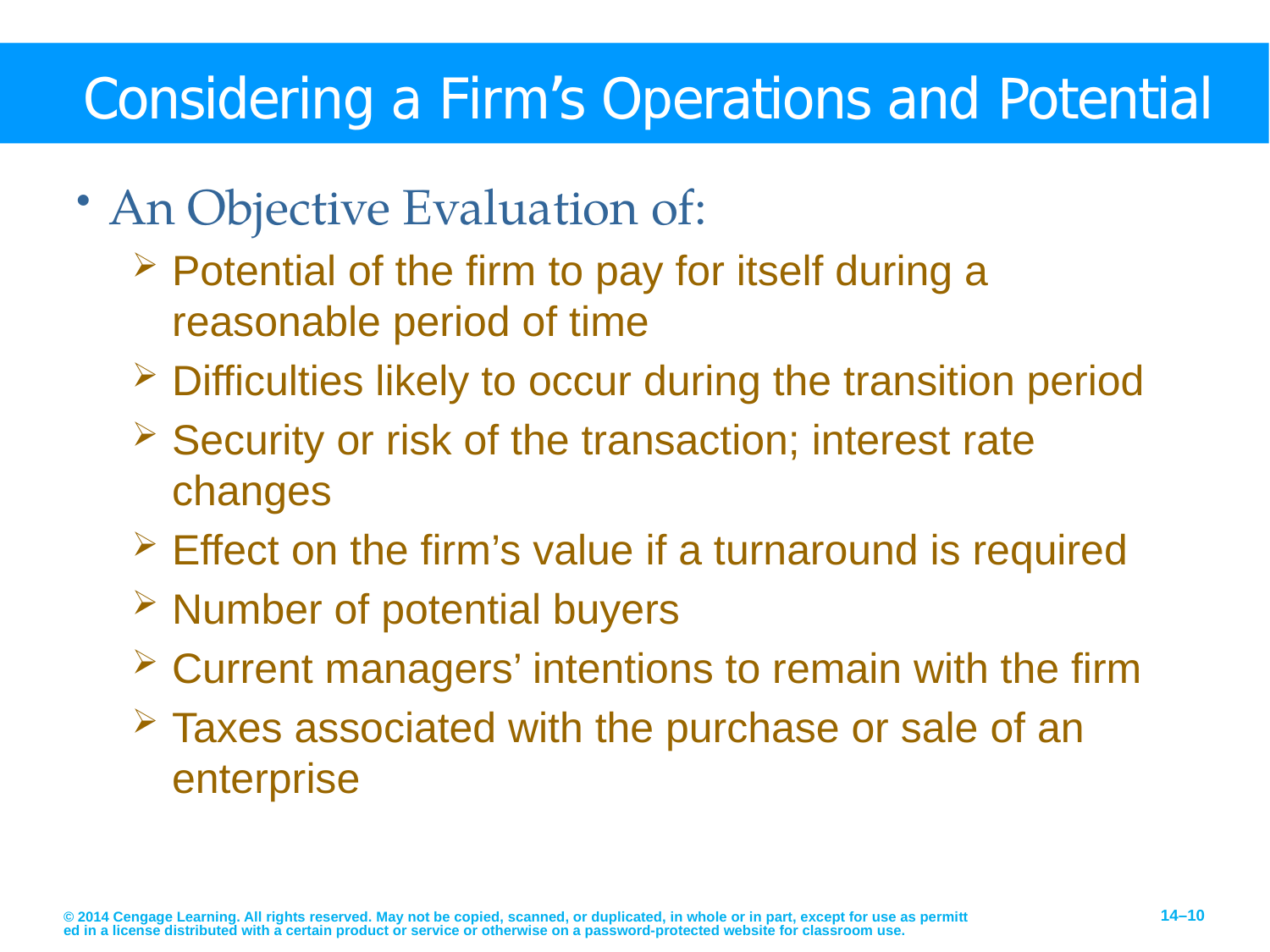

# Considering a Firm’s Operations and Potential
An Objective Evaluation of:
Potential of the firm to pay for itself during a reasonable period of time
Difficulties likely to occur during the transition period
Security or risk of the transaction; interest rate changes
Effect on the firm’s value if a turnaround is required
Number of potential buyers
Current managers’ intentions to remain with the firm
Taxes associated with the purchase or sale of an enterprise
© 2014 Cengage Learning. All rights reserved. May not be copied, scanned, or duplicated, in whole or in part, except for use as permitted in a license distributed with a certain product or service or otherwise on a password-protected website for classroom use.
14–10